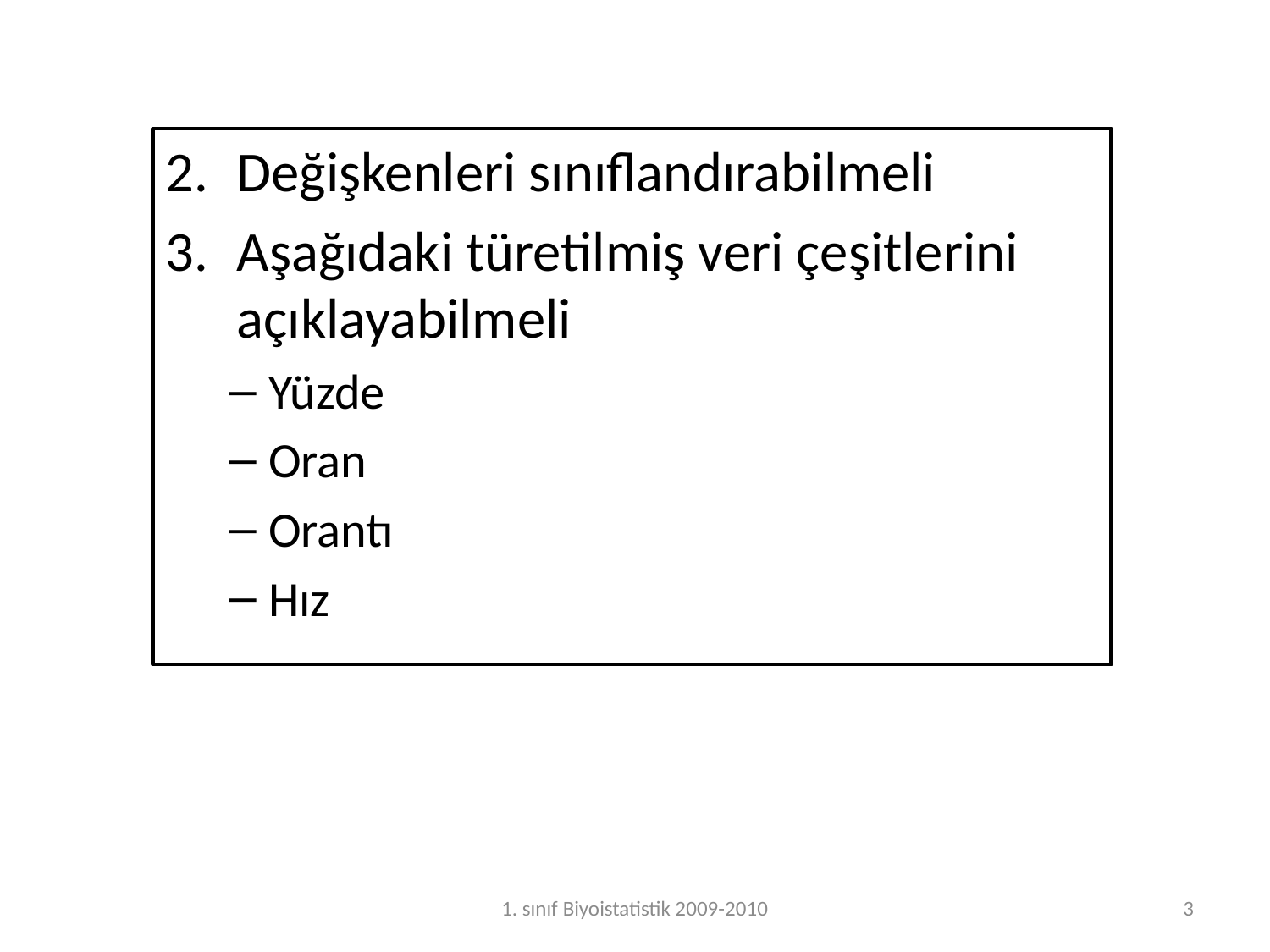

Değişkenleri sınıflandırabilmeli
Aşağıdaki türetilmiş veri çeşitlerini açıklayabilmeli
Yüzde
Oran
Orantı
Hız
1. sınıf Biyoistatistik 2009-2010
3